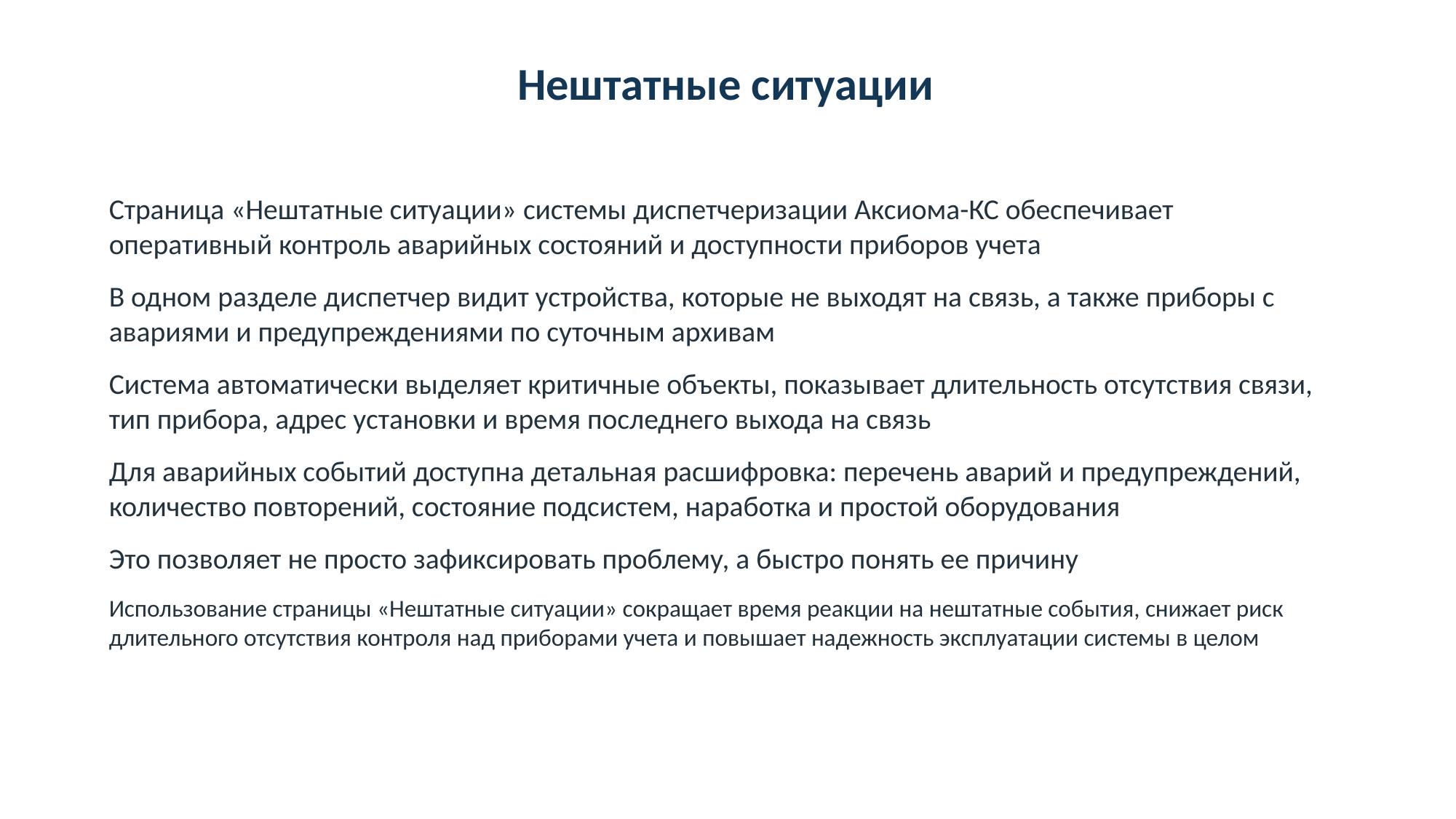

Нештатные ситуации
Страница «Нештатные ситуации» системы диспетчеризации Аксиома-КС обеспечивает оперативный контроль аварийных состояний и доступности приборов учета
В одном разделе диспетчер видит устройства, которые не выходят на связь, а также приборы с авариями и предупреждениями по суточным архивам
Система автоматически выделяет критичные объекты, показывает длительность отсутствия связи, тип прибора, адрес установки и время последнего выхода на связь
Для аварийных событий доступна детальная расшифровка: перечень аварий и предупреждений, количество повторений, состояние подсистем, наработка и простой оборудования
Это позволяет не просто зафиксировать проблему, а быстро понять ее причину
Использование страницы «Нештатные ситуации» сокращает время реакции на нештатные события, снижает риск длительного отсутствия контроля над приборами учета и повышает надежность эксплуатации системы в целом